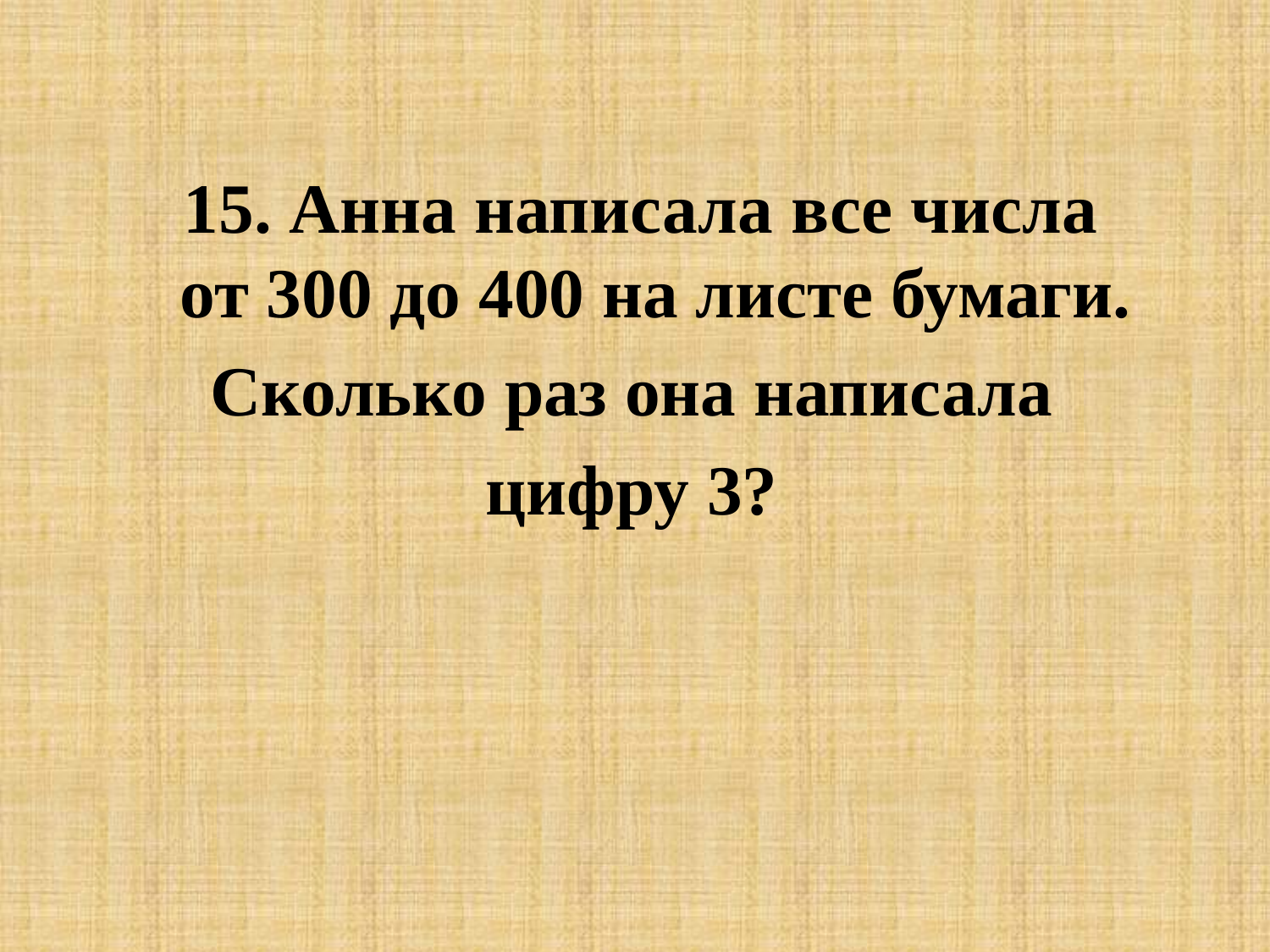

15. Анна написала все числа от 300 до 400 на листе бумаги.
Сколько раз она написала
цифру 3?